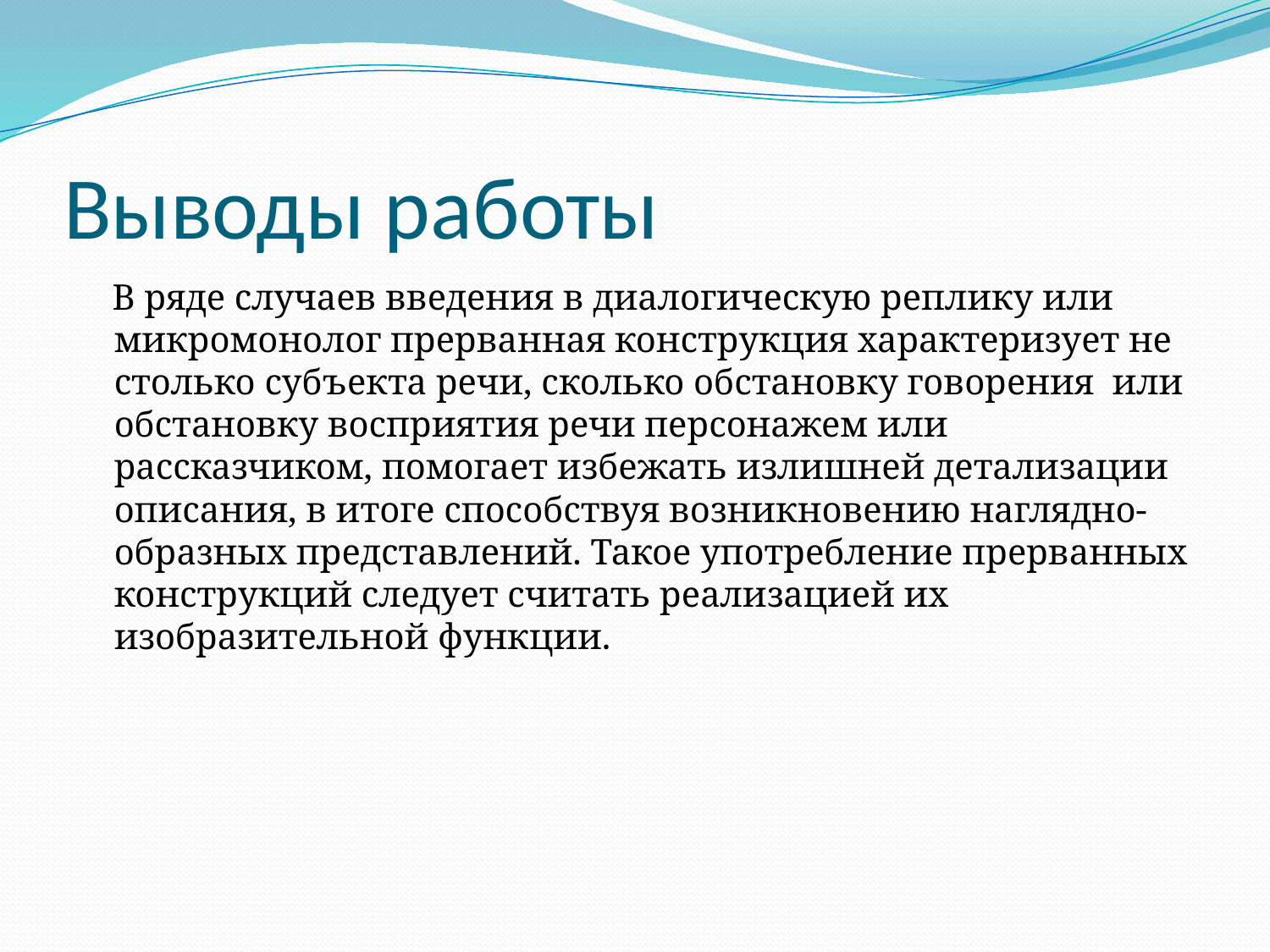

# Выводы работы
    В ряде случаев введения в диалогическую реплику или микромонолог прерванная конструкция характеризует не столько субъекта речи, сколько обстановку говорения  или обстановку восприятия речи персонажем или рассказчиком, помогает избежать излишней детализации описания, в итоге способствуя возникновению наглядно-образных представлений. Такое употребление прерванных конструкций следует считать реализацией их изобразительной функции.